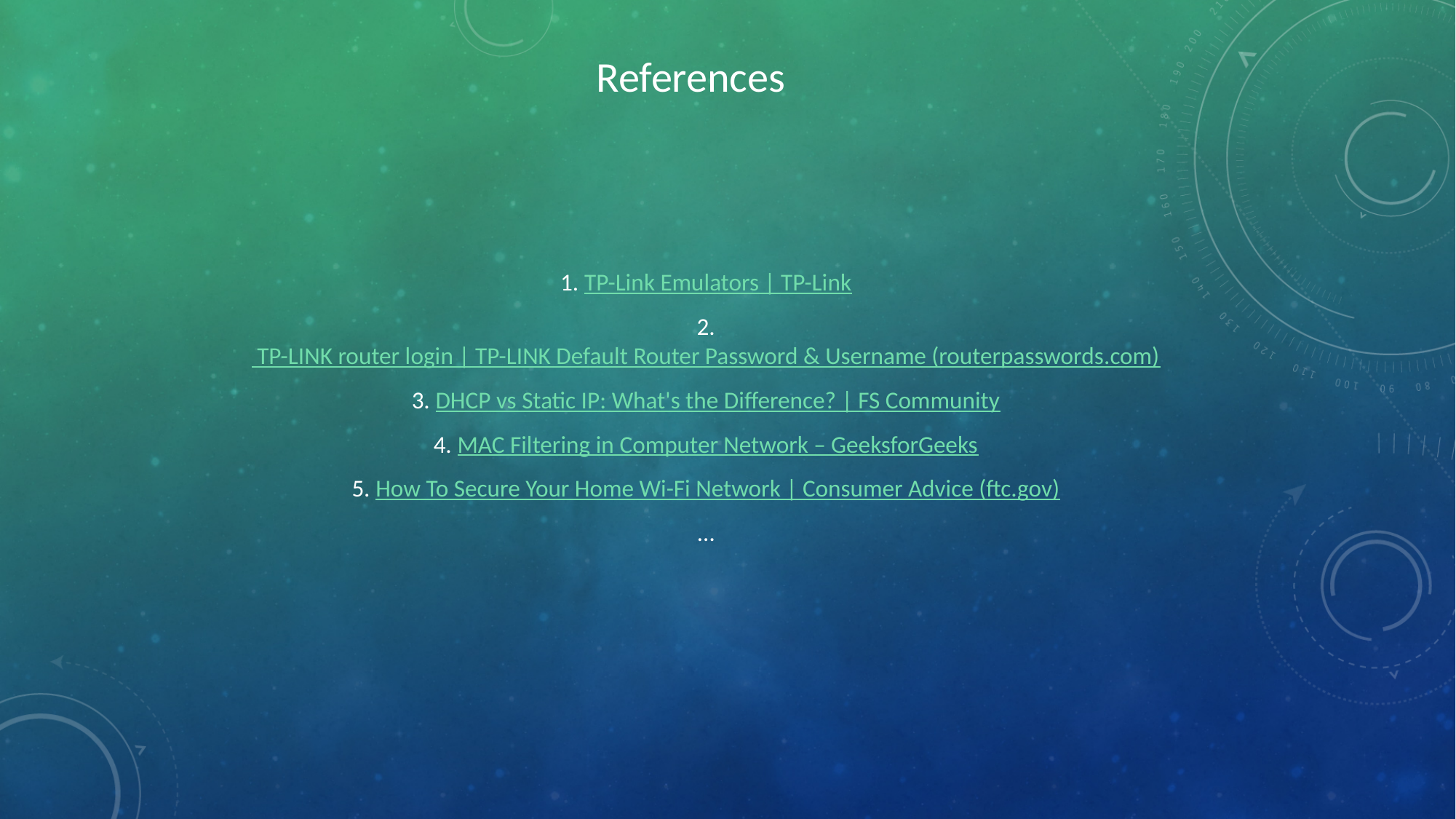

References
1. TP-Link Emulators | TP-Link
2. TP-LINK router login | TP-LINK Default Router Password & Username (routerpasswords.com)
3. DHCP vs Static IP: What's the Difference? | FS Community
4. MAC Filtering in Computer Network – GeeksforGeeks
5. How To Secure Your Home Wi-Fi Network | Consumer Advice (ftc.gov)
…